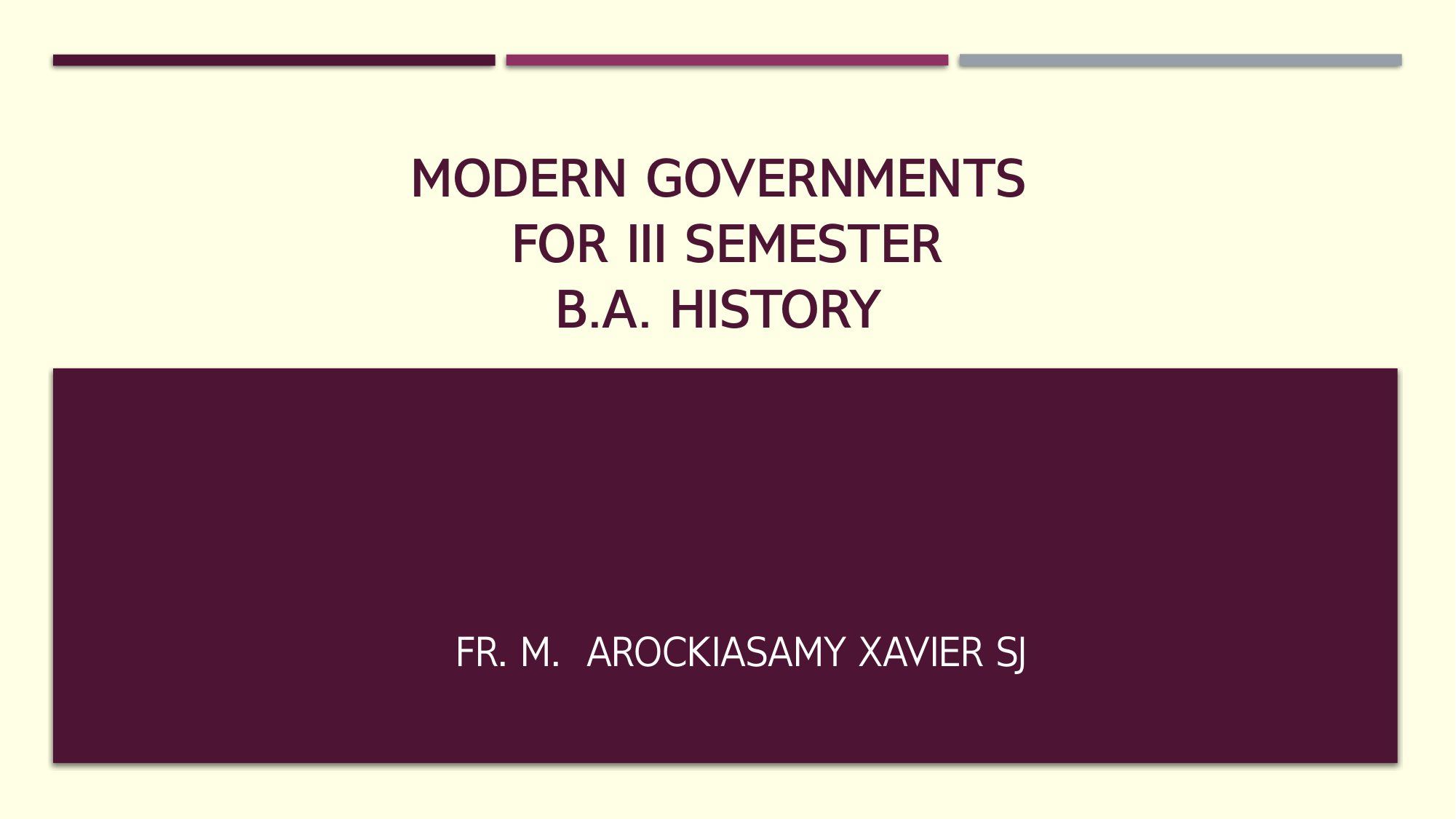

# Modern Governments For III Semester B.A. History
Fr. M.  Arockiasamy Xavier SJ